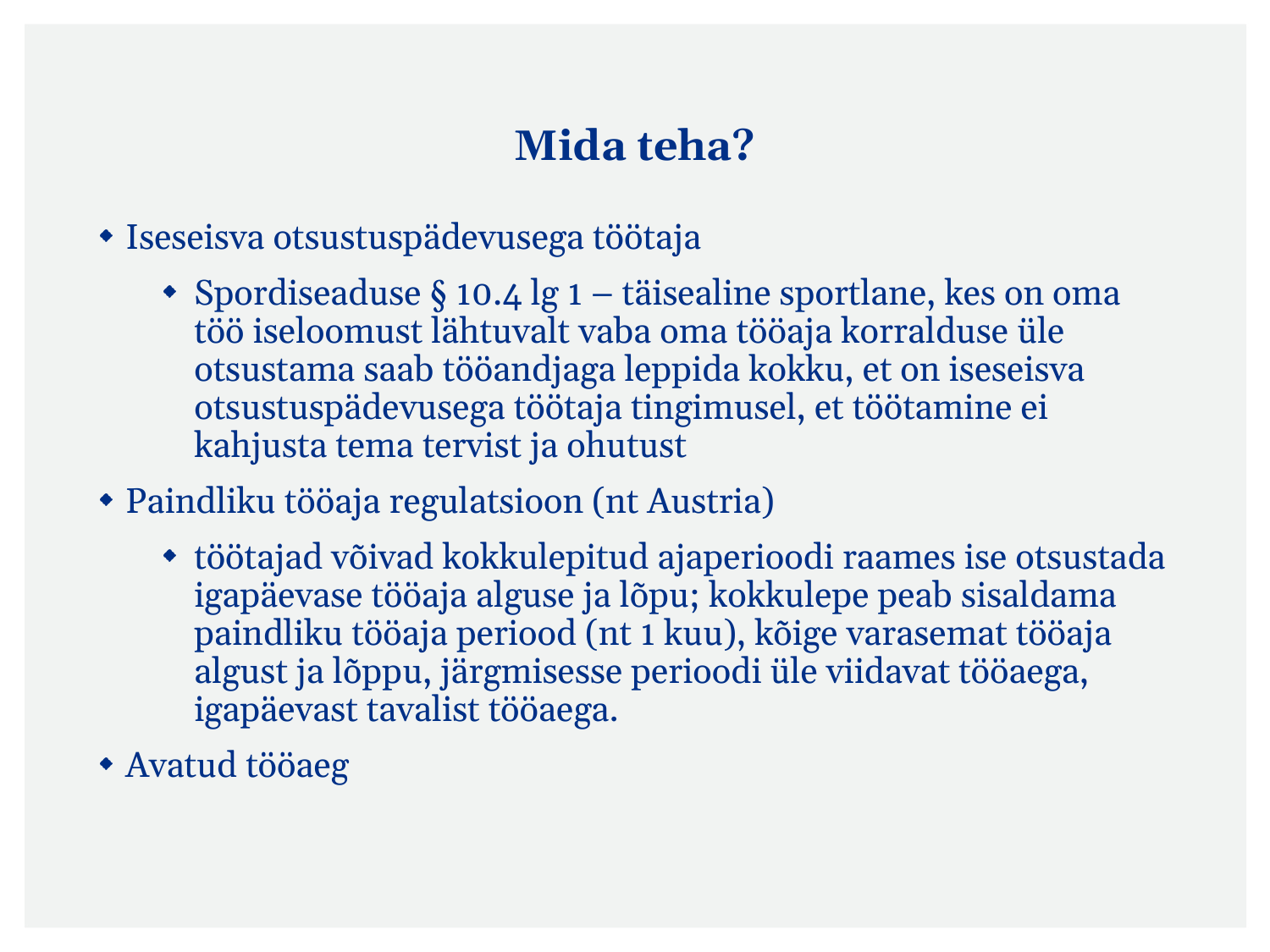

# Mida teha?
Iseseisva otsustuspädevusega töötaja
Spordiseaduse § 10.4 lg 1 – täisealine sportlane, kes on oma töö iseloomust lähtuvalt vaba oma tööaja korralduse üle otsustama saab tööandjaga leppida kokku, et on iseseisva otsustuspädevusega töötaja tingimusel, et töötamine ei kahjusta tema tervist ja ohutust
Paindliku tööaja regulatsioon (nt Austria)
töötajad võivad kokkulepitud ajaperioodi raames ise otsustada igapäevase tööaja alguse ja lõpu; kokkulepe peab sisaldama paindliku tööaja periood (nt 1 kuu), kõige varasemat tööaja algust ja lõppu, järgmisesse perioodi üle viidavat tööaega, igapäevast tavalist tööaega.
Avatud tööaeg